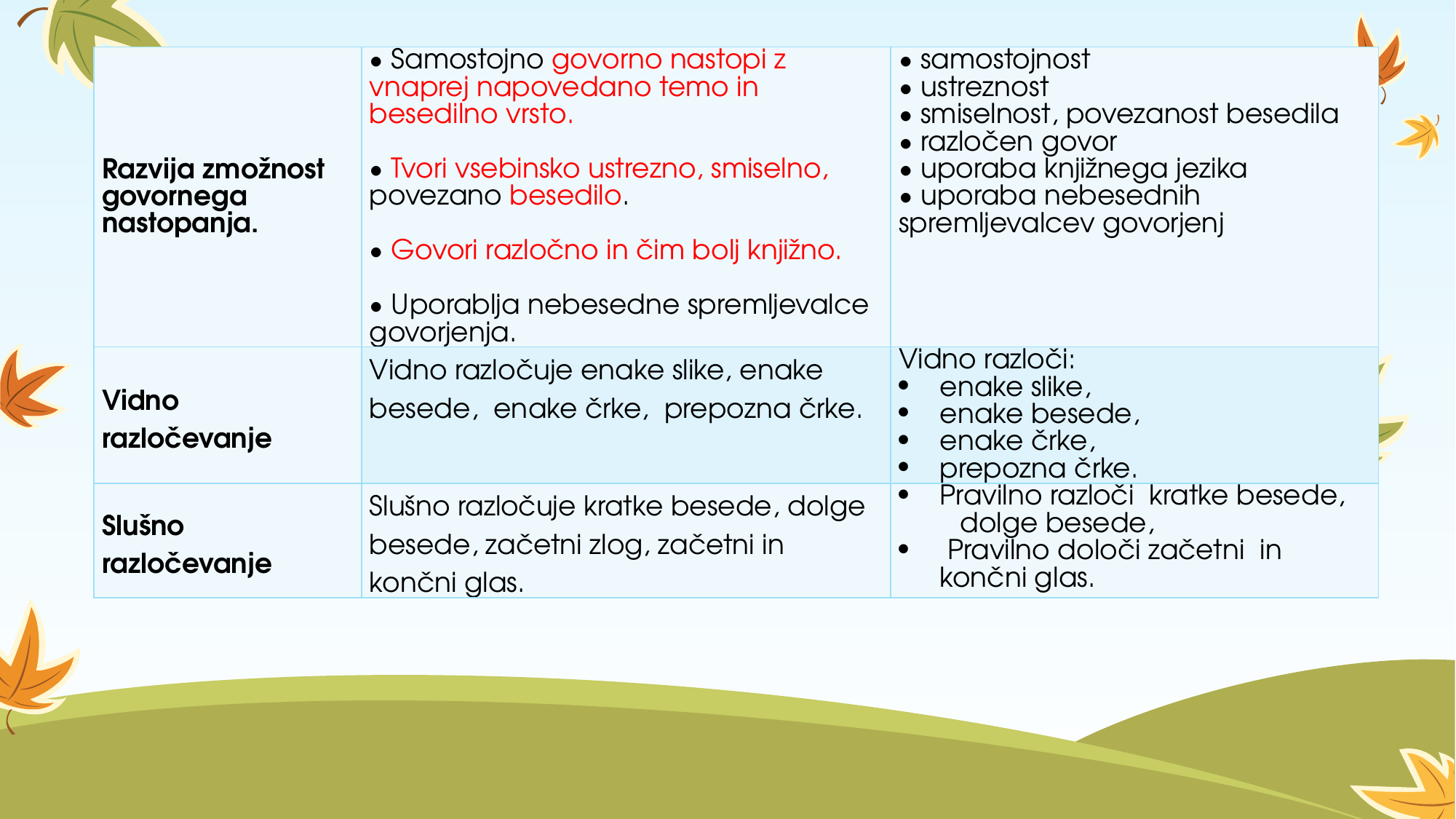

| Razvija zmožnost govornega nastopanja. | • Samostojno govorno nastopi z vnaprej napovedano temo in besedilno vrsto. • Tvori vsebinsko ustrezno, smiselno, povezano besedilo. • Govori razločno in čim bolj knjižno. • Uporablja nebesedne spremljevalce govorjenja. | • samostojnost • ustreznost • smiselnost, povezanost besedila • razločen govor • uporaba knjižnega jezika • uporaba nebesednih spremljevalcev govorjenj |
| --- | --- | --- |
| Vidno razločevanje | Vidno razločuje enake slike, enake besede, enake črke, prepozna črke. | Vidno razloči: enake slike, enake besede, enake črke, prepozna črke. |
| Slušno razločevanje | Slušno razločuje kratke besede, dolge besede, začetni zlog, začetni in končni glas. | Pravilno razloči kratke besede, dolge besede, Pravilno določi začetni in končni glas. |